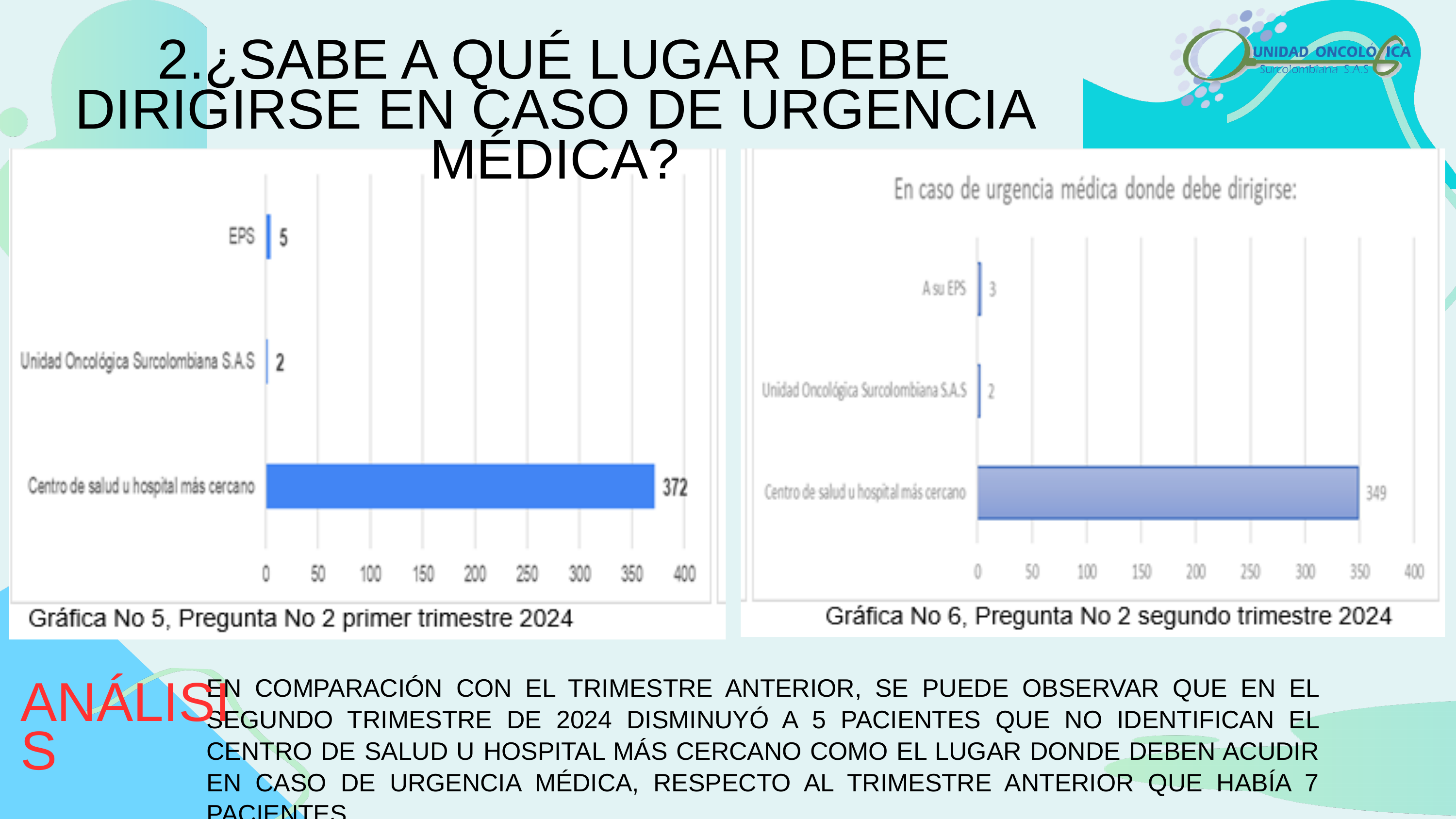

2.¿SABE A QUÉ LUGAR DEBE DIRIGIRSE EN CASO DE URGENCIA MÉDICA?

EN COMPARACIÓN CON EL TRIMESTRE ANTERIOR, SE PUEDE OBSERVAR QUE EN EL SEGUNDO TRIMESTRE DE 2024 DISMINUYÓ A 5 PACIENTES QUE NO IDENTIFICAN EL CENTRO DE SALUD U HOSPITAL MÁS CERCANO COMO EL LUGAR DONDE DEBEN ACUDIR EN CASO DE URGENCIA MÉDICA, RESPECTO AL TRIMESTRE ANTERIOR QUE HABÍA 7 PACIENTES.

ANÁLISIS